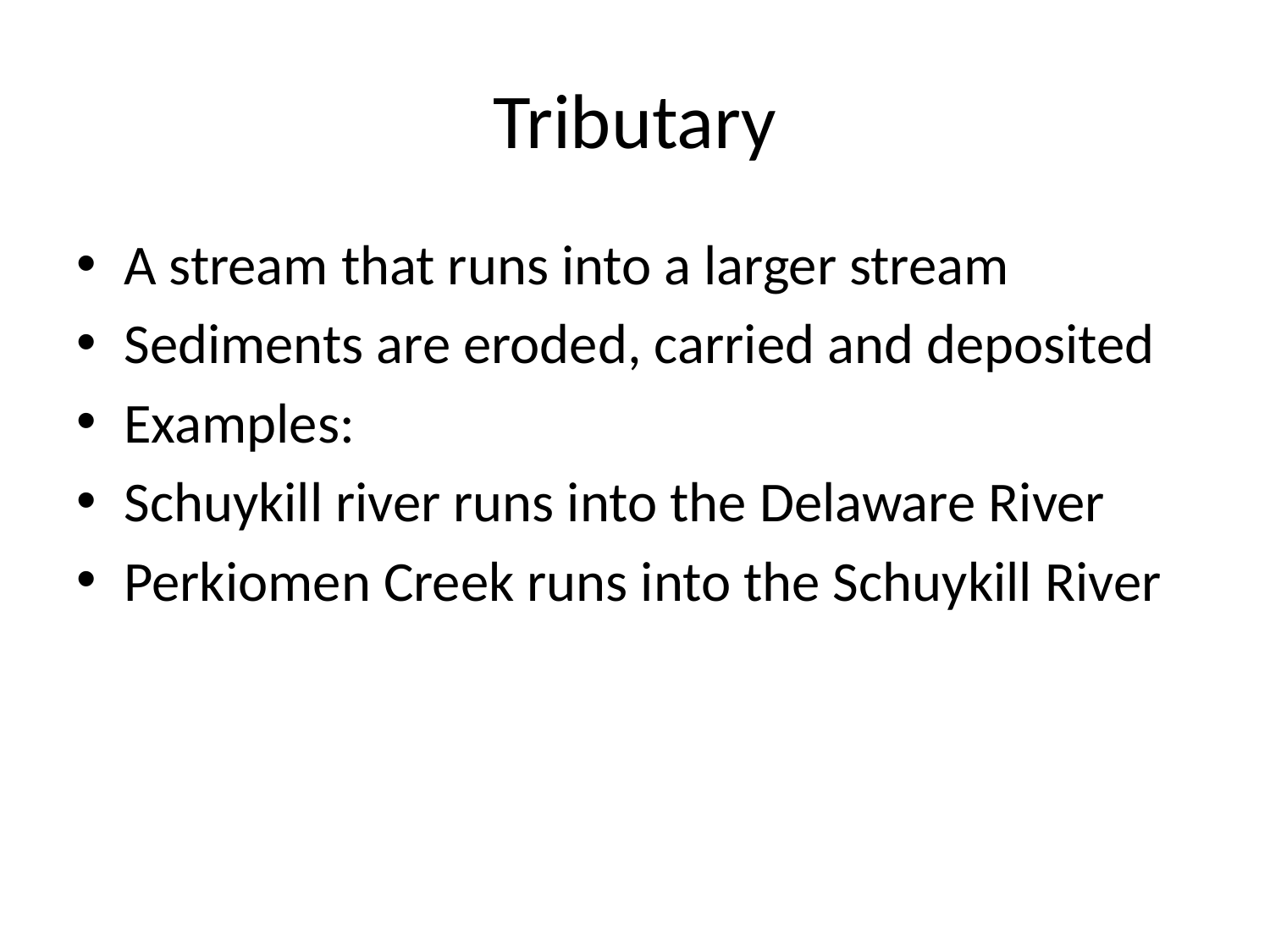

# Tributary
A stream that runs into a larger stream
Sediments are eroded, carried and deposited
Examples:
Schuykill river runs into the Delaware River
Perkiomen Creek runs into the Schuykill River